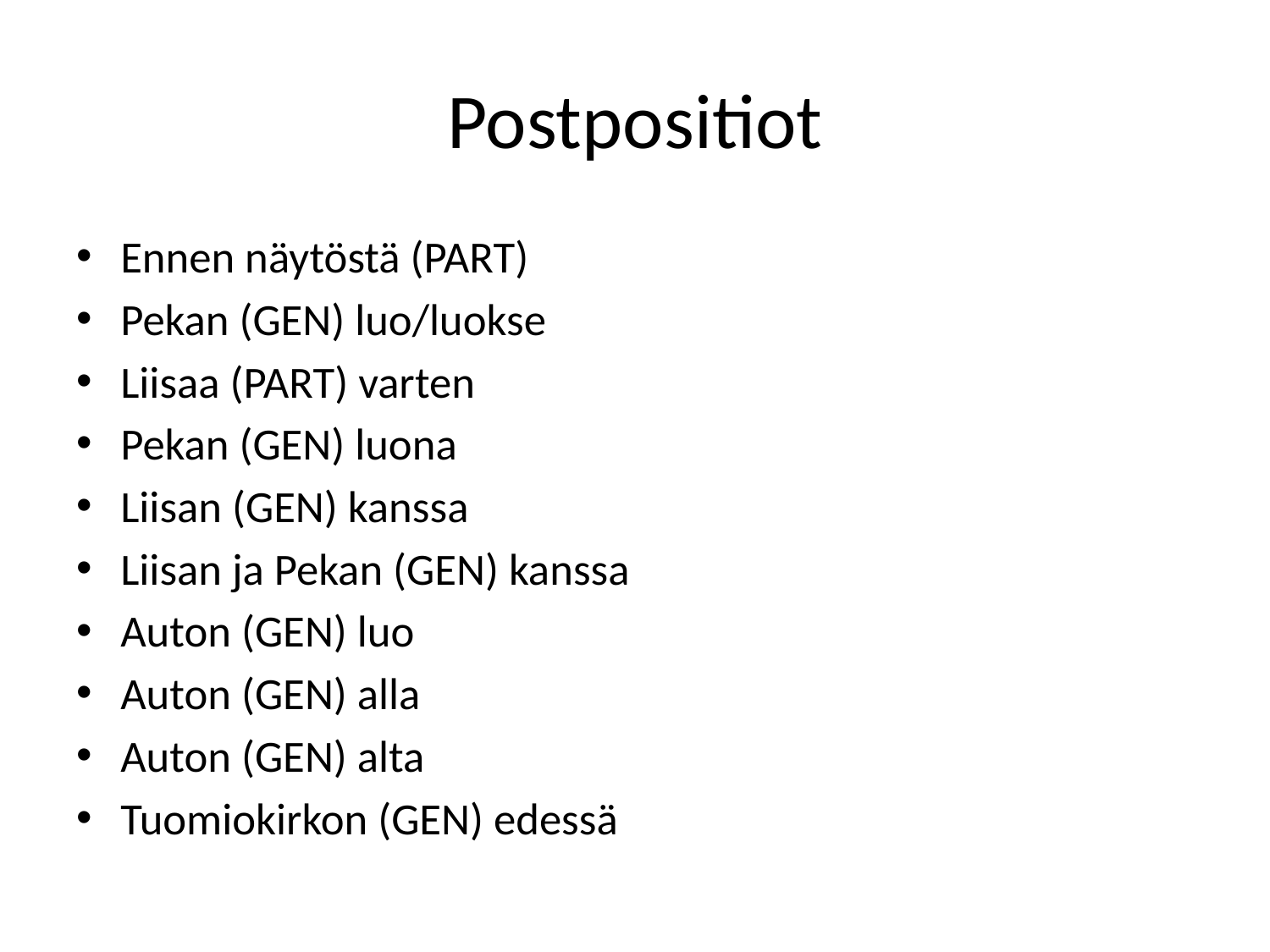

# Postpositiot
Ennen näytöstä (PART)
Pekan (GEN) luo/luokse
Liisaa (PART) varten
Pekan (GEN) luona
Liisan (GEN) kanssa
Liisan ja Pekan (GEN) kanssa
Auton (GEN) luo
Auton (GEN) alla
Auton (GEN) alta
Tuomiokirkon (GEN) edessä